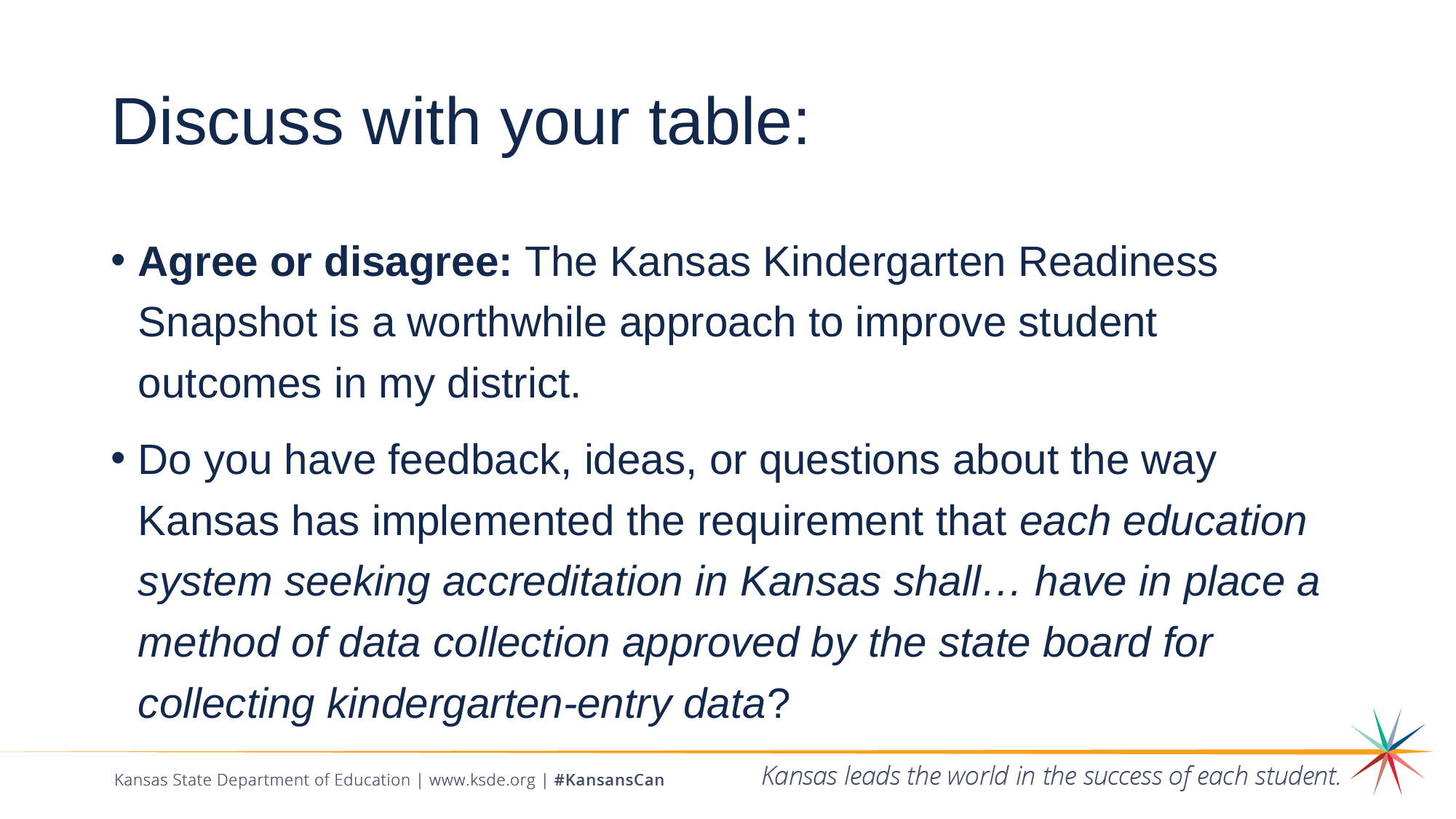

# Discuss with your table:
Agree or disagree: The Kansas Kindergarten Readiness Snapshot is a worthwhile approach to improve student outcomes in my district.
Do you have feedback, ideas, or questions about the way Kansas has implemented the requirement that each education system seeking accreditation in Kansas shall… have in place a method of data collection approved by the state board for collecting kindergarten-entry data?